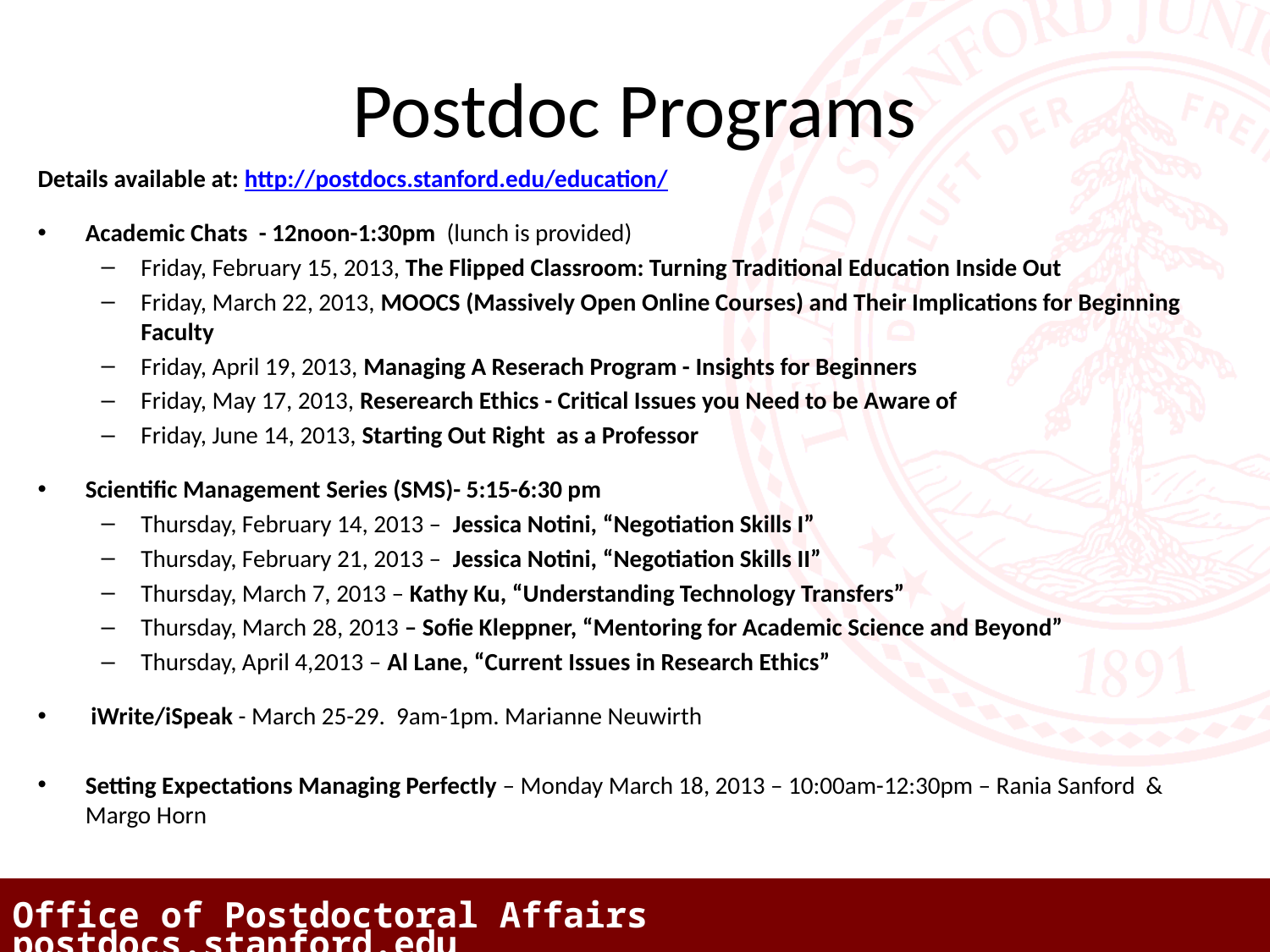

# Postdoc Programs
Details available at: http://postdocs.stanford.edu/education/

Academic Chats  - 12noon-1:30pm  (lunch is provided)
Friday, February 15, 2013, The Flipped Classroom: Turning Traditional Education Inside Out
Friday, March 22, 2013, MOOCS (Massively Open Online Courses) and Their Implications for Beginning Faculty
Friday, April 19, 2013, Managing A Reserach Program - Insights for Beginners
Friday, May 17, 2013, Reserearch Ethics - Critical Issues you Need to be Aware of
Friday, June 14, 2013, Starting Out Right  as a Professor

Scientific Management Series (SMS)- 5:15-6:30 pm
Thursday, February 14, 2013 –  Jessica Notini, “Negotiation Skills I”
Thursday, February 21, 2013 –  Jessica Notini, “Negotiation Skills II”
Thursday, March 7, 2013 – Kathy Ku, “Understanding Technology Transfers”
Thursday, March 28, 2013 – Sofie Kleppner, “Mentoring for Academic Science and Beyond”
Thursday, April 4,2013 – Al Lane, “Current Issues in Research Ethics”

 iWrite/iSpeak - March 25-29.  9am-1pm. Marianne Neuwirth

Setting Expectations Managing Perfectly – Monday March 18, 2013 – 10:00am-12:30pm – Rania Sanford  & Margo Horn